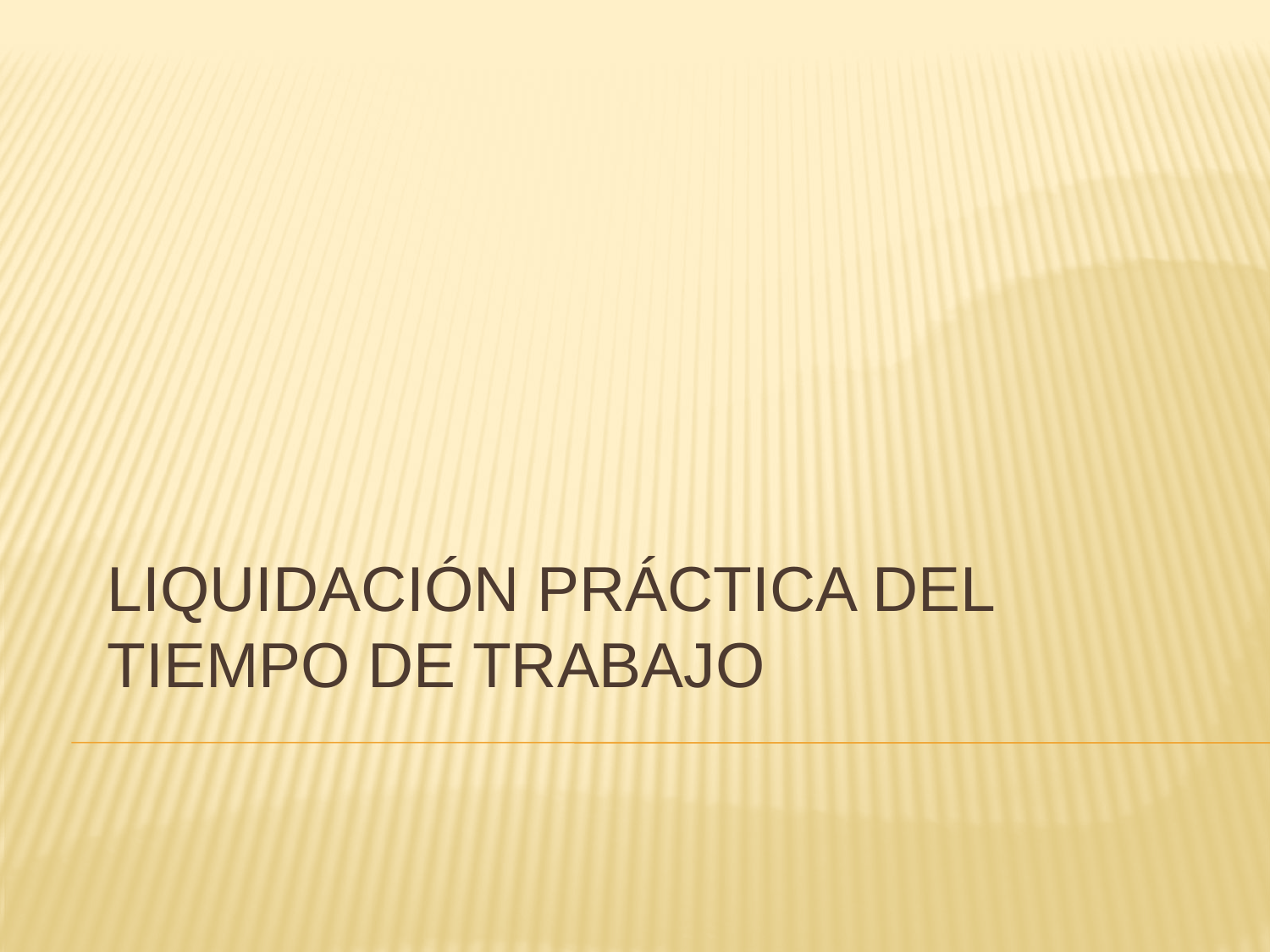

# Liquidación práctica del tiempo de trabajo